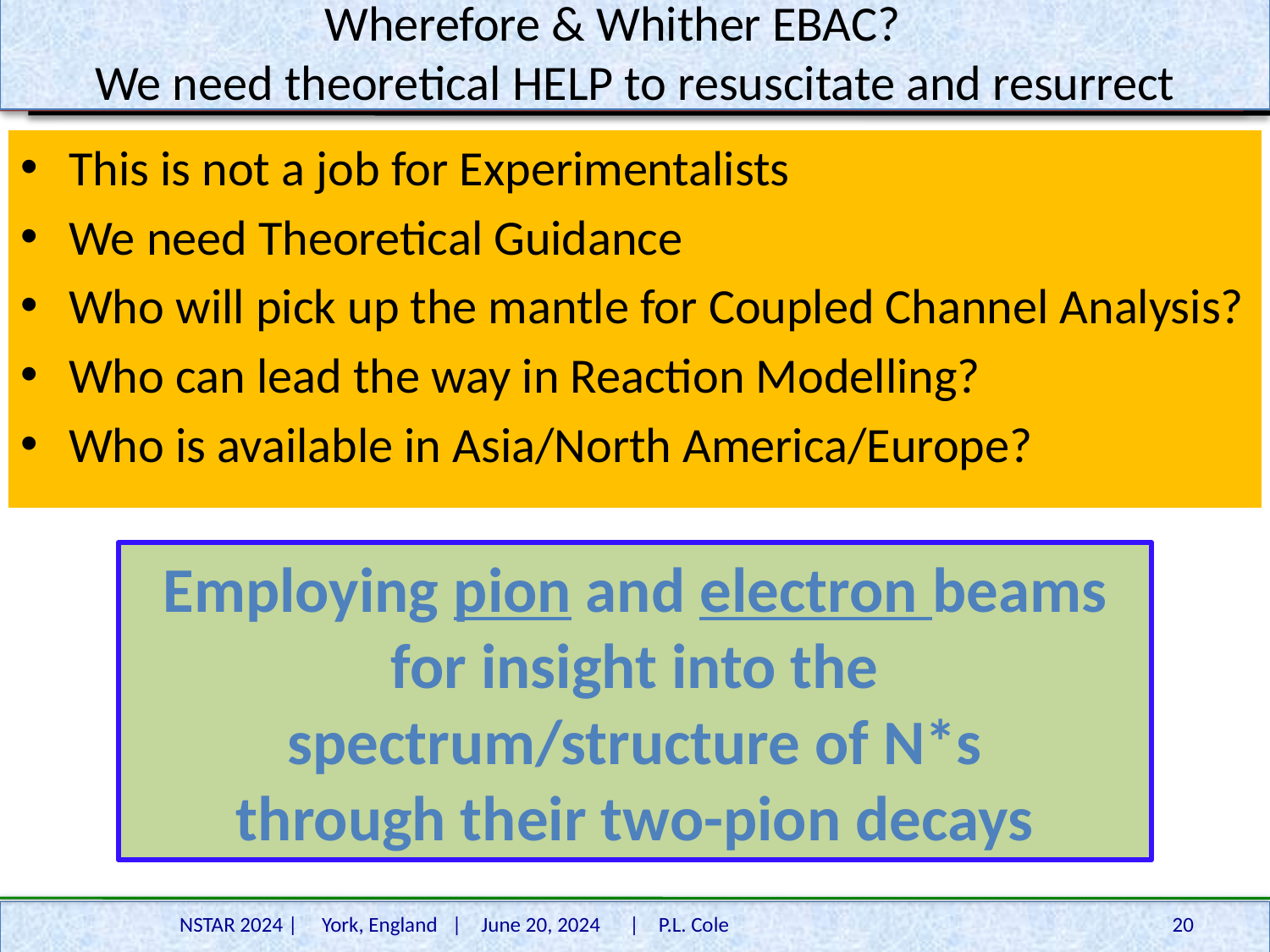

# Wherefore & Whither EBAC? We need theoretical HELP to resuscitate and resurrect
This is not a job for Experimentalists
We need Theoretical Guidance
Who will pick up the mantle for Coupled Channel Analysis?
Who can lead the way in Reaction Modelling?
Who is available in Asia/North America/Europe?
Employing pion and electron beams for insight into the
 spectrum/structure of N*s
through their two-pion decays
NSTAR 2024 |     York, England   |    June 20, 2024      |    P.L. Cole
20